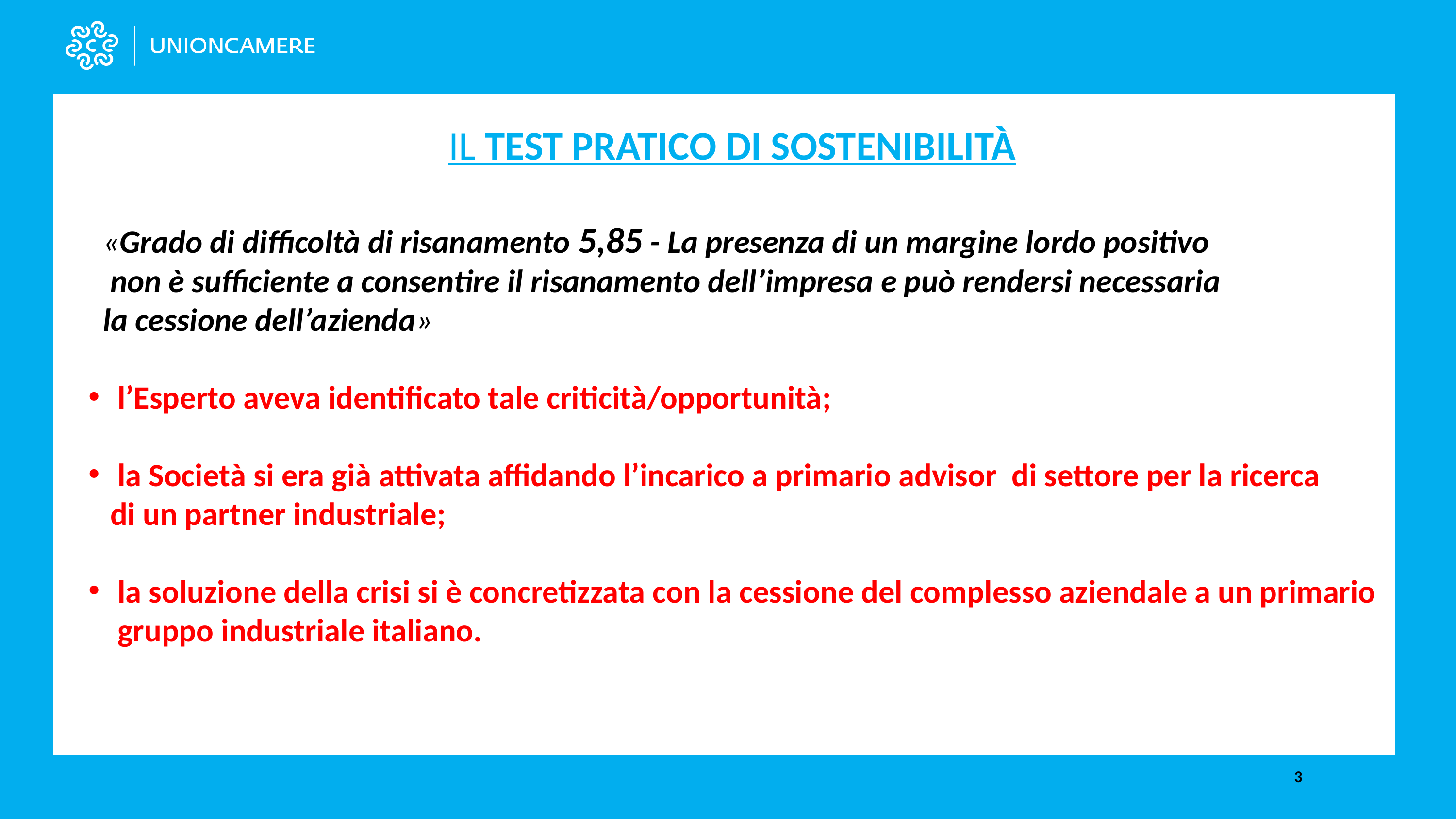

Il test pratico di sostenibilità

  «Grado di difficoltà di risanamento 5,85 - La presenza di un margine lordo positivo
   non è sufficiente a consentire il risanamento dell’impresa e può rendersi necessaria
  la cessione dell’azienda»

l’Esperto aveva identificato tale criticità/opportunità;

la Società si era già attivata affidando l’incarico a primario advisor  di settore per la ricerca
   di un partner industriale;

la soluzione della crisi si è concretizzata con la cessione del complesso aziendale a un primario gruppo industriale italiano.

3